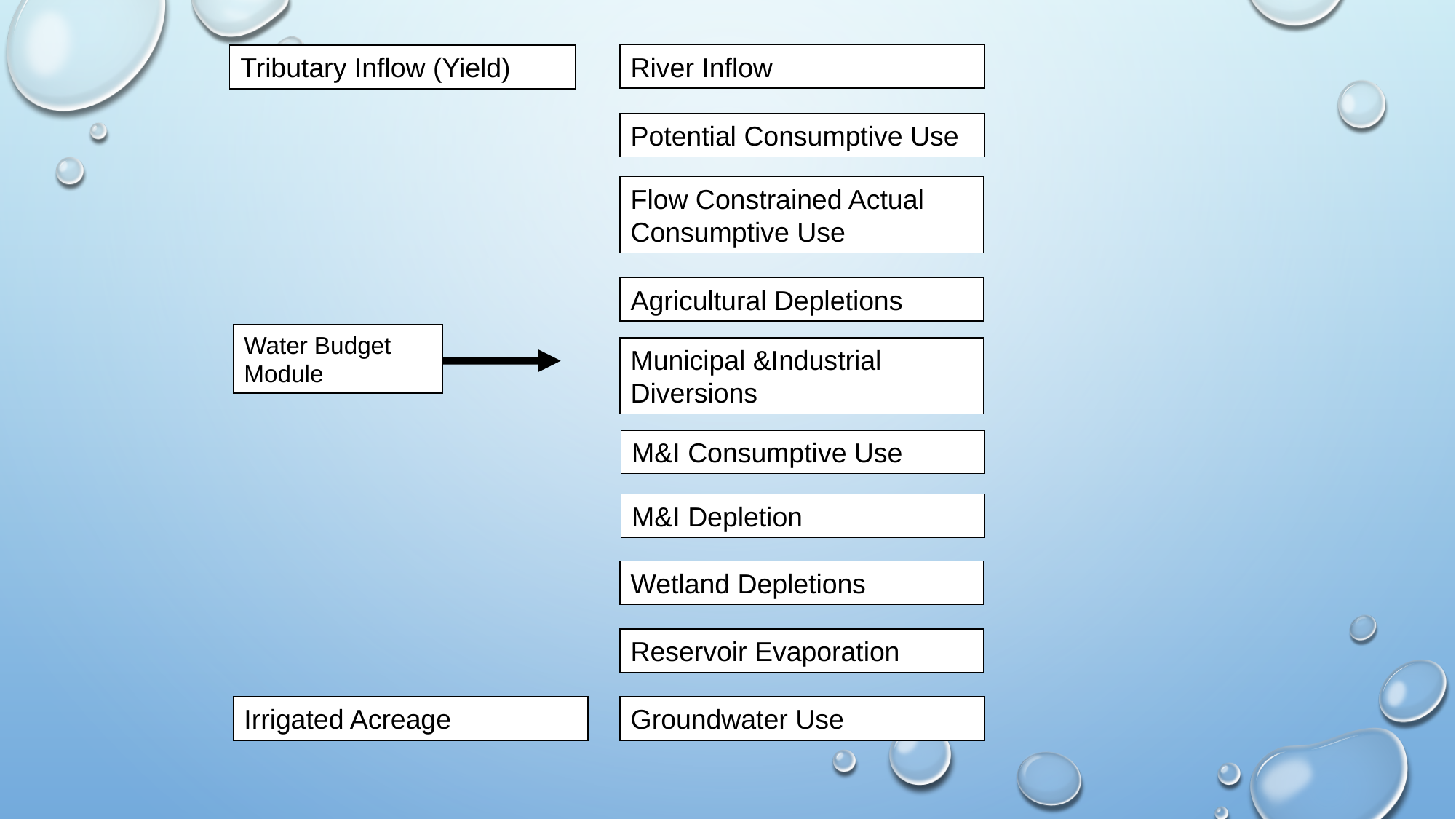

River Inflow
Tributary Inflow (Yield)
Potential Consumptive Use
Flow Constrained Actual Consumptive Use
Agricultural Depletions
Water Budget Module
Municipal &Industrial  Diversions

M&I Consumptive Use
M&I Depletion
Wetland Depletions
Reservoir Evaporation
Irrigated Acreage
Groundwater Use